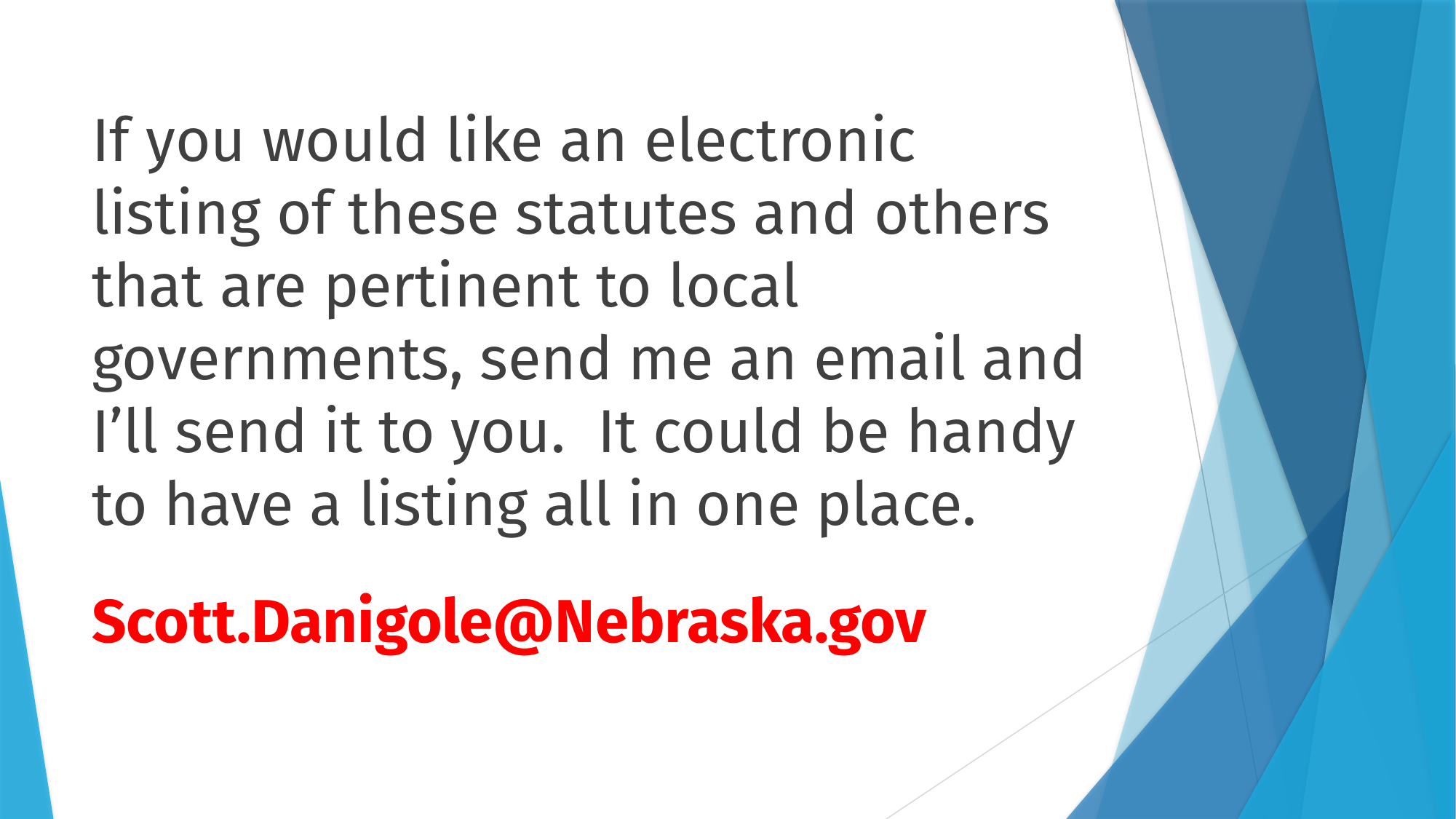

If you would like an electronic listing of these statutes and others that are pertinent to local governments, send me an email and I’ll send it to you.  It could be handy to have a listing all in one place.

Scott.Danigole@Nebraska.gov